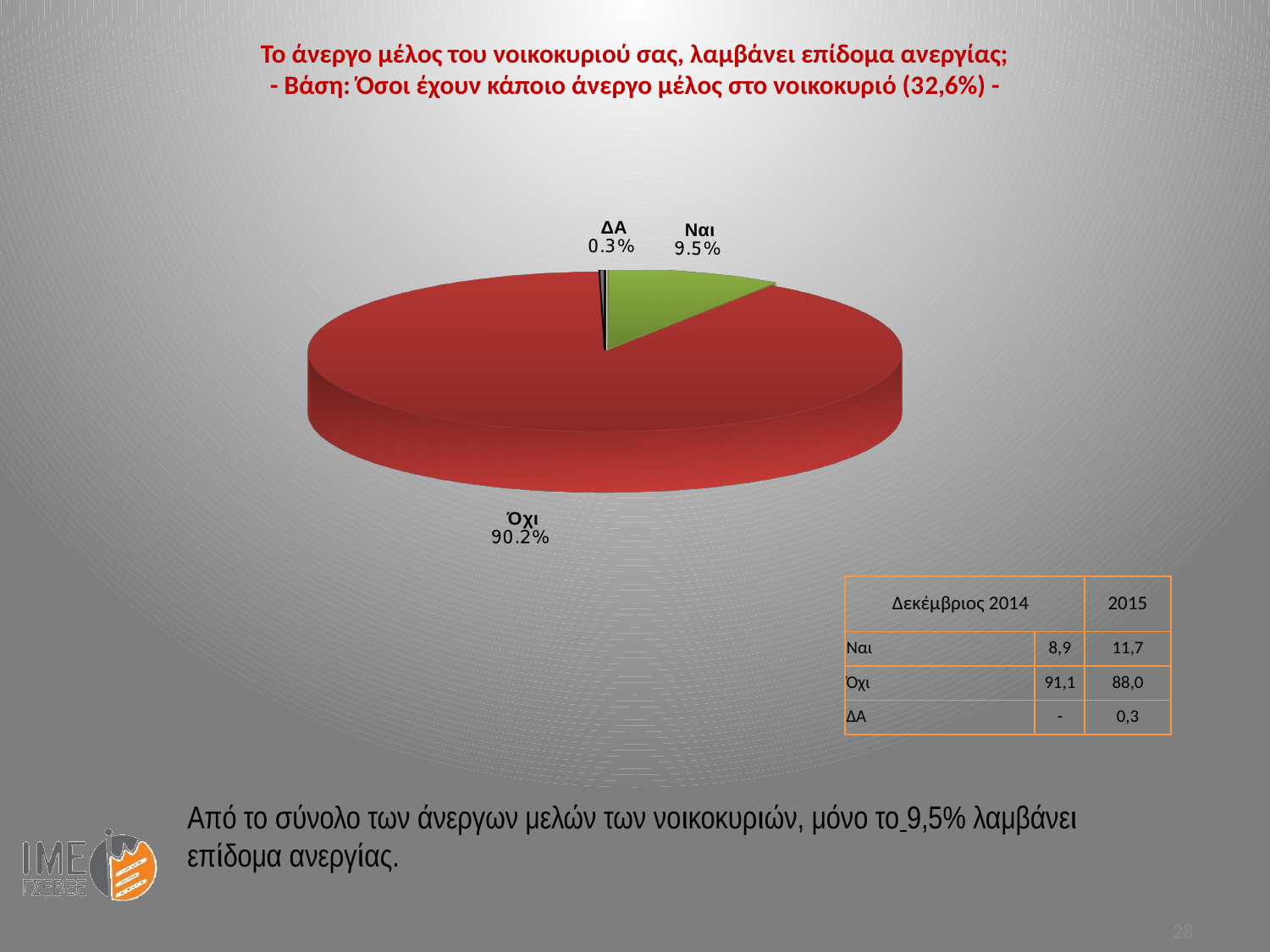

Το άνεργο μέλος του νοικοκυριού σας, λαμβάνει επίδομα ανεργίας;
- Βάση: Όσοι έχουν κάποιο άνεργο μέλος στο νοικοκυριό (32,6%) -

[unsupported chart]

| Δεκέμβριος 2014 |  | 2015 |
| --- | --- | --- |
| Ναι | 8,9 | 11,7 |
| Όχι | 91,1 | 88,0 |
| ΔΑ | - | 0,3 |
Από το σύνολο των άνεργων μελών των νοικοκυριών, μόνο το 9,5% λαμβάνει επίδομα ανεργίας.
28